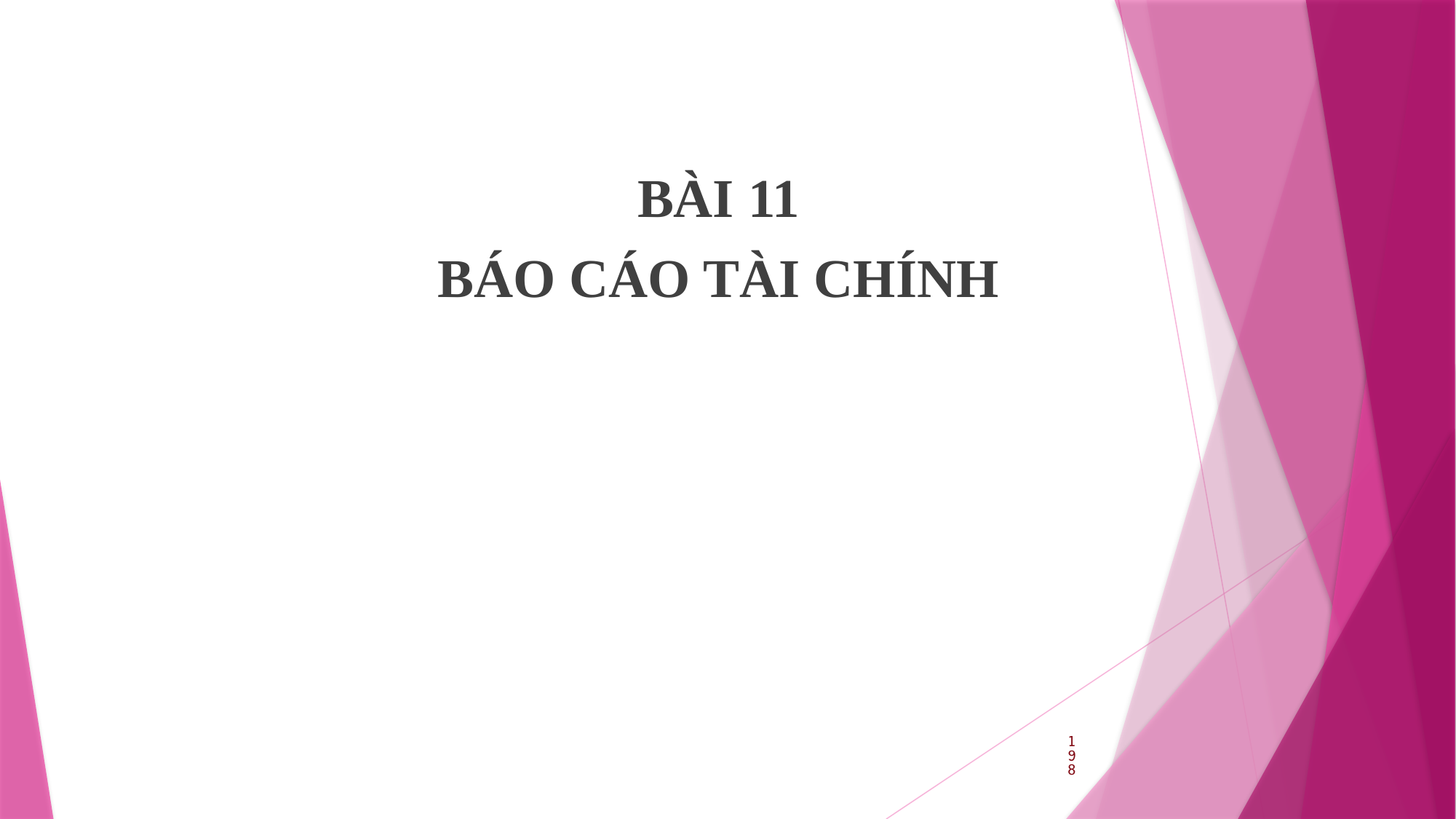

BÀI 11
BÁO CÁO TÀI CHÍNH
198